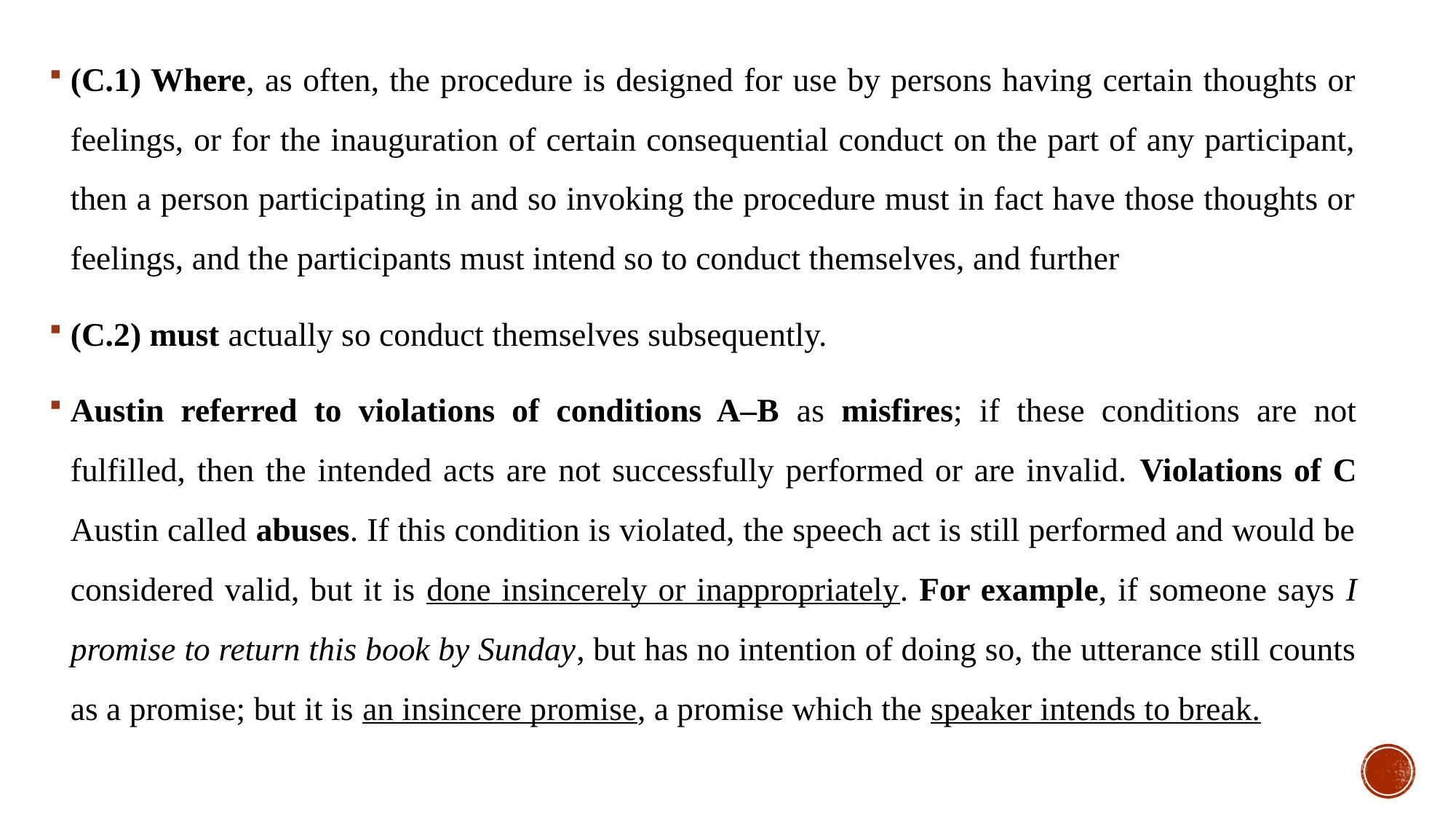

(C.1) Where, as often, the procedure is designed for use by persons having certain thoughts or feelings, or for the inauguration of certain consequential conduct on the part of any participant, then a person participating in and so invoking the procedure must in fact have those thoughts or feelings, and the participants must intend so to conduct themselves, and further
(C.2) must actually so conduct themselves subsequently.
Austin referred to violations of conditions A–B as misfires; if these conditions are not fulfilled, then the intended acts are not successfully performed or are invalid. Violations of C Austin called abuses. If this condition is violated, the speech act is still performed and would be considered valid, but it is done insincerely or inappropriately. For example, if someone says I promise to return this book by Sunday, but has no intention of doing so, the utterance still counts as a promise; but it is an insincere promise, a promise which the speaker intends to break.